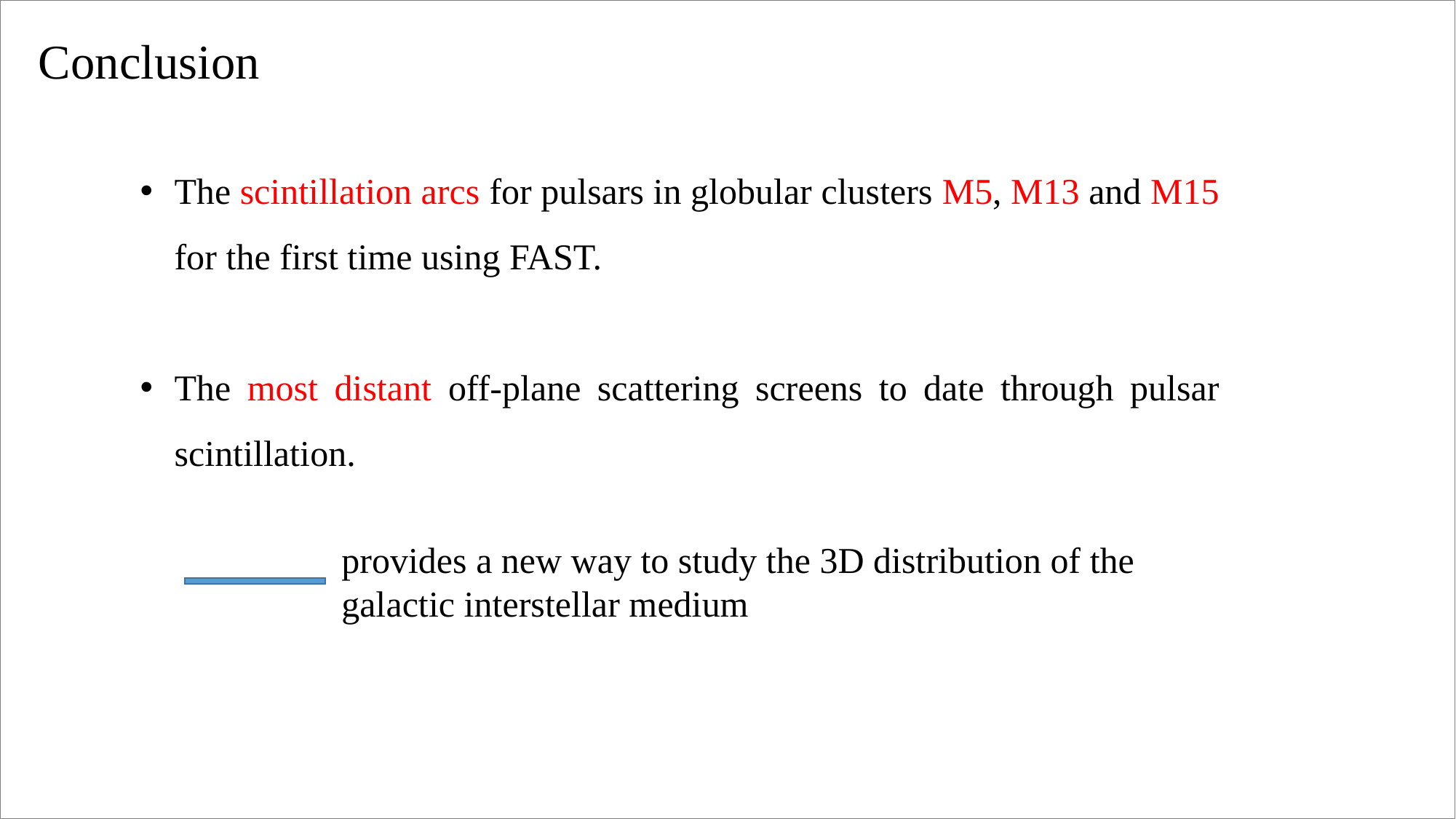

Conclusion
The scintillation arcs for pulsars in globular clusters M5, M13 and M15 for the first time using FAST.

The most distant off-plane scattering screens to date through pulsar scintillation.

provides a new way to study the 3D distribution of the galactic interstellar medium